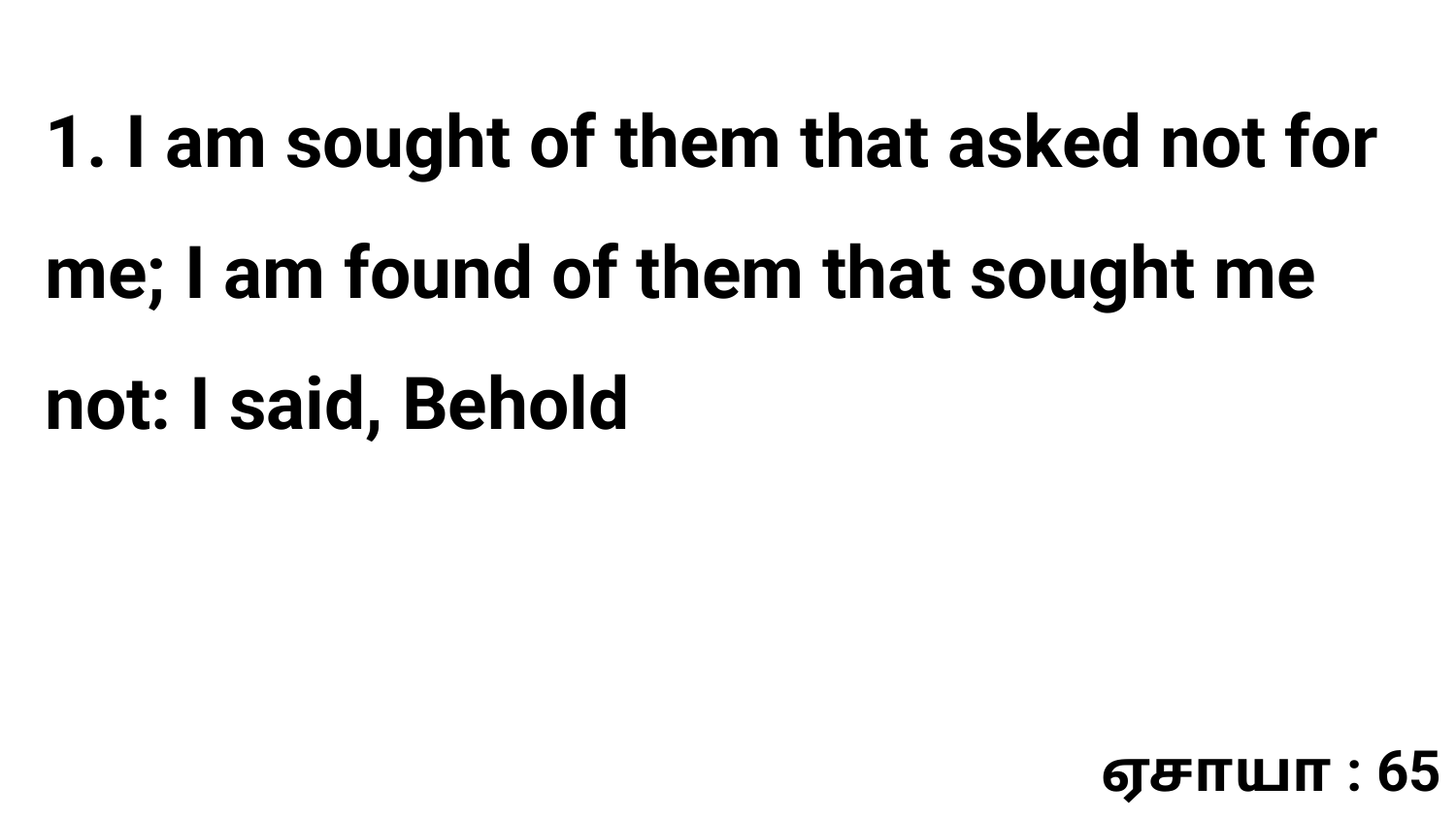

1. I am sought of them that asked not for me; I am found of them that sought me not: I said, Behold
ஏசாயா : 65